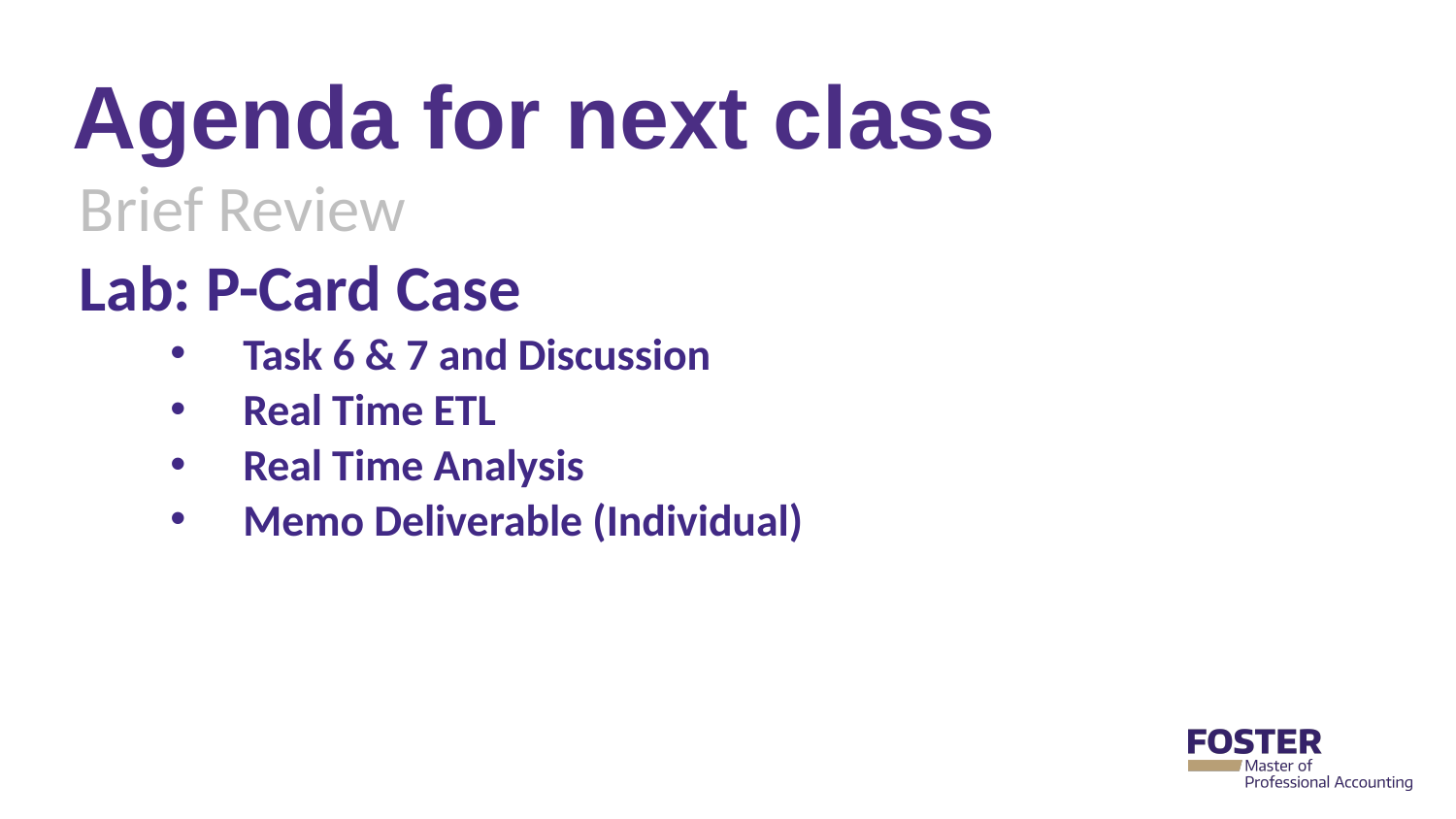

# Agenda for next class
Brief Review
Lab: P-Card Case
Task 6 & 7 and Discussion
Real Time ETL
Real Time Analysis
Memo Deliverable (Individual)